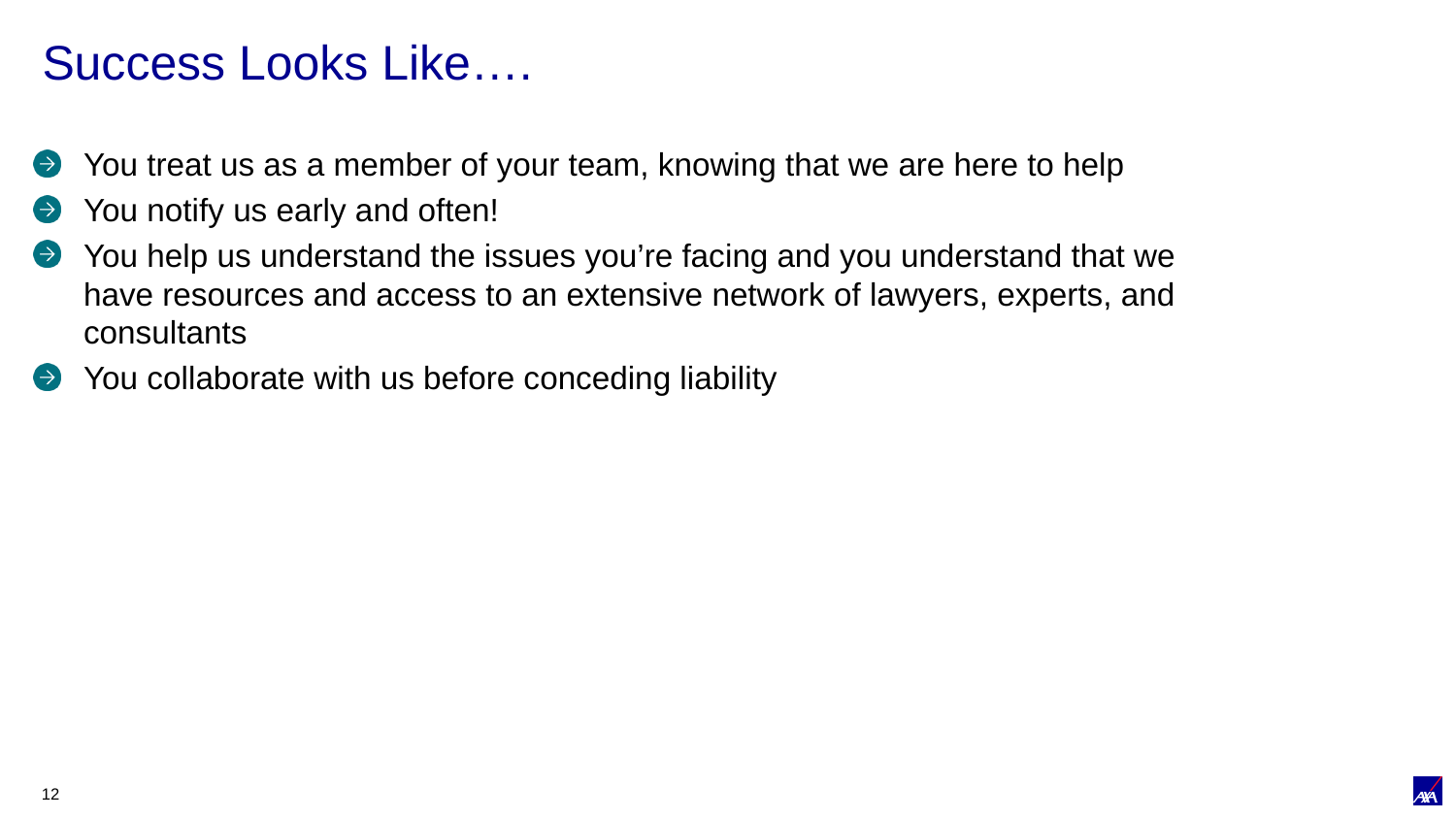

# Success Looks Like….

You treat us as a member of your team, knowing that we are here to help
You notify us early and often!
You help us understand the issues you’re facing and you understand that we have resources and access to an extensive network of lawyers, experts, and consultants
You collaborate with us before conceding liability